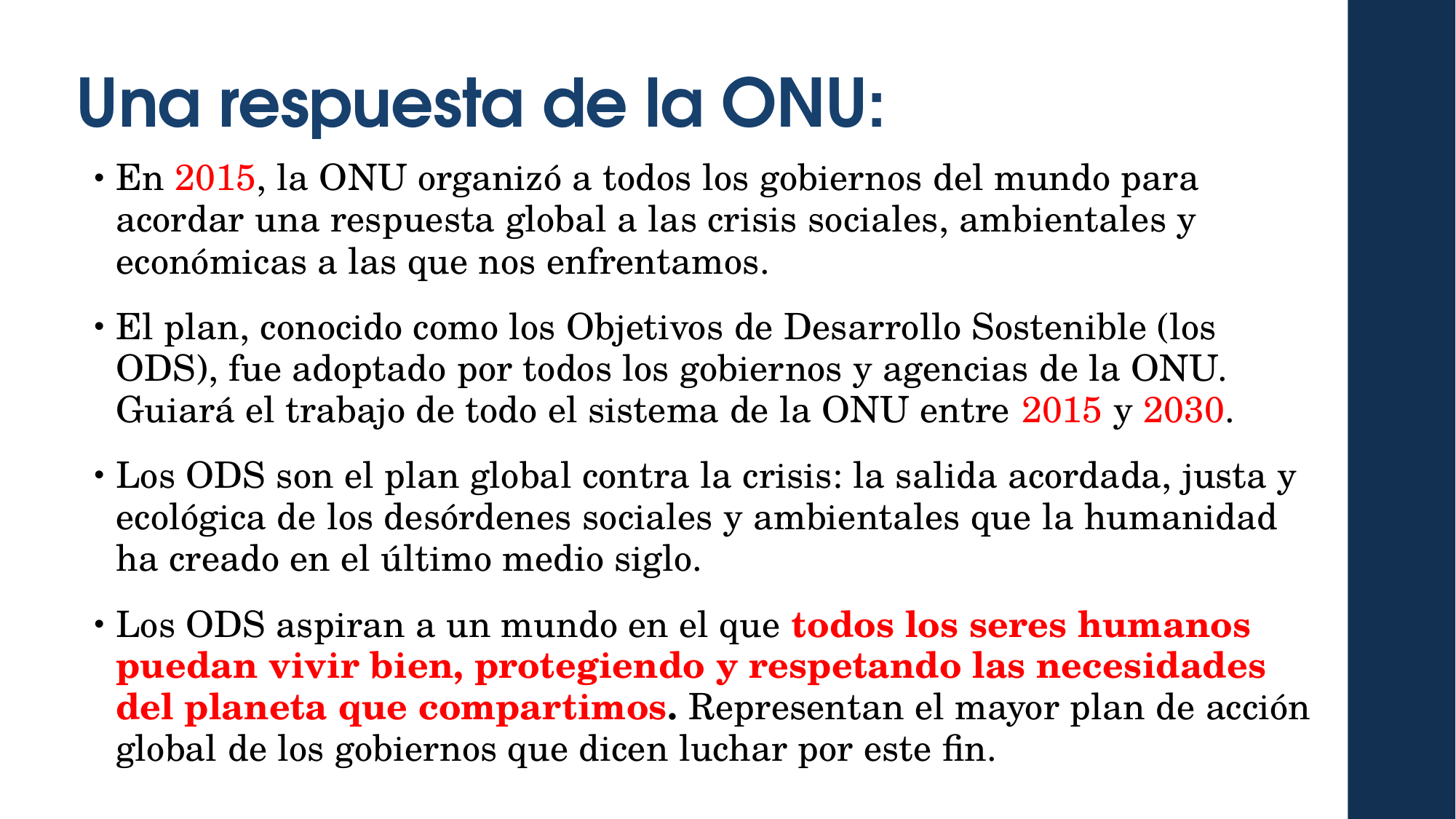

# Una respuesta de la ONU:
En 2015, la ONU organizó a todos los gobiernos del mundo para acordar una respuesta global a las crisis sociales, ambientales y económicas a las que nos enfrentamos.
El plan, conocido como los Objetivos de Desarrollo Sostenible (los ODS), fue adoptado por todos los gobiernos y agencias de la ONU. Guiará el trabajo de todo el sistema de la ONU entre 2015 y 2030.
Los ODS son el plan global contra la crisis: la salida acordada, justa y ecológica de los desórdenes sociales y ambientales que la humanidad ha creado en el último medio siglo.
Los ODS aspiran a un mundo en el que todos los seres humanos puedan vivir bien, protegiendo y respetando las necesidades del planeta que compartimos. Representan el mayor plan de acción global de los gobiernos que dicen luchar por este fin.